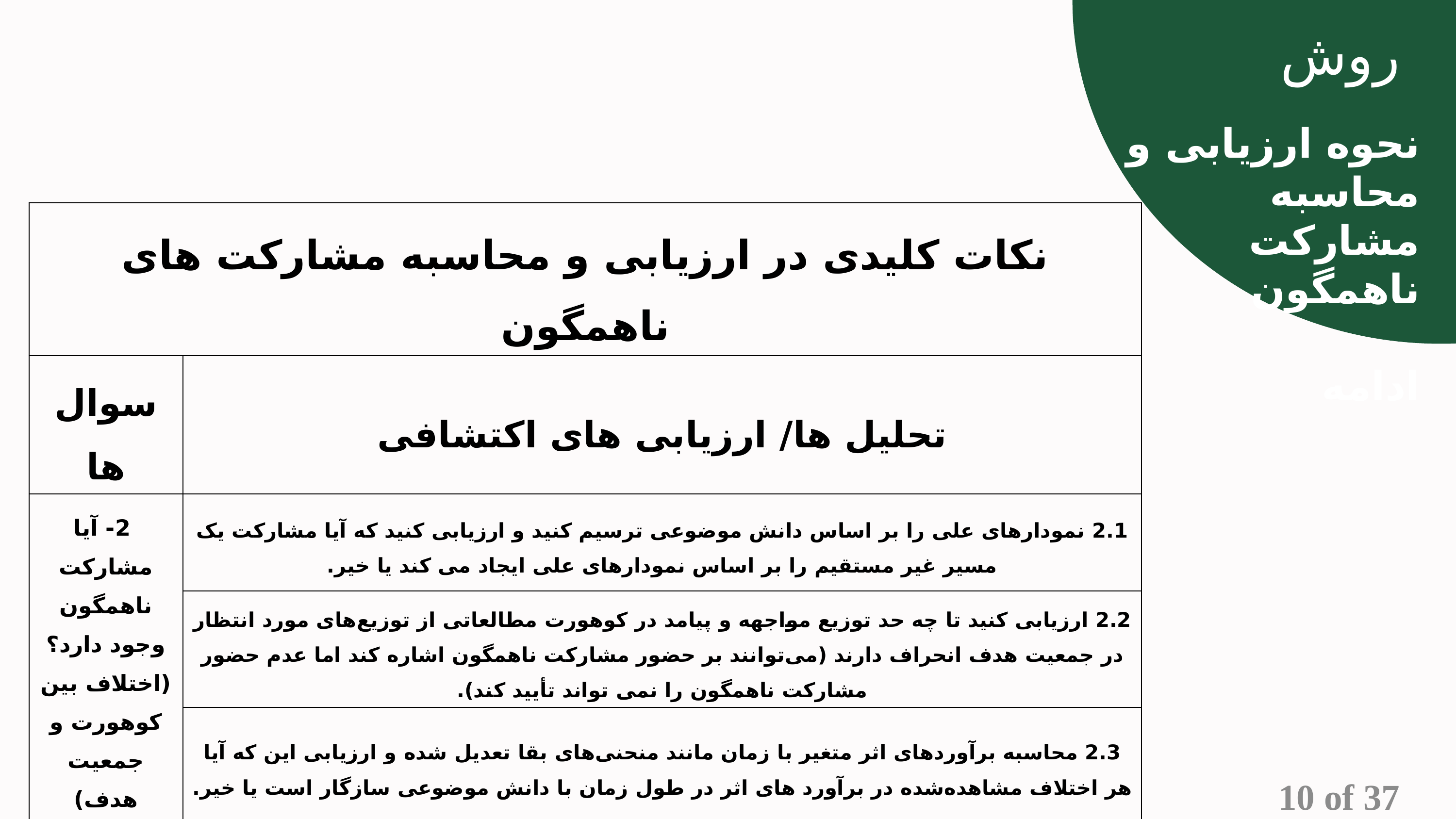

روش
نحوه ارزیابی و محاسبه مشارکت ناهمگون

ادامه
| نکات کلیدی در ارزیابی و محاسبه مشارکت های ناهمگون | نکات کلیدی در ارزیابی و محاسبه مشارکت های ناهمگون |
| --- | --- |
| سوال ها | تحلیل ها/ ارزیابی های اکتشافی |
| 2- آیا مشارکت ناهمگون وجود دارد؟ (اختلاف بین کوهورت و جمعیت هدف) | 2.1 نمودارهای علی را بر اساس دانش موضوعی ترسیم کنید و ارزیابی کنید که آیا مشارکت یک مسیر غیر مستقیم را بر اساس نمودارهای علی ایجاد می کند یا خیر. |
|  | 2.2 ارزیابی کنید تا چه حد توزیع مواجهه و پیامد در کوهورت مطالعاتی از توزیع‌های مورد انتظار در جمعیت هدف انحراف دارند (می‌توانند بر حضور مشارکت ناهمگون اشاره کند اما عدم حضور مشارکت ناهمگون را نمی تواند تأیید ‌کند). |
|  | 2.3 محاسبه برآورد‌های اثر متغیر با زمان مانند منحنی‌های بقا تعدیل شده و ارزیابی این که آیا هر اختلاف مشاهده‌شده در برآورد های اثر در طول زمان با دانش موضوعی سازگار است یا خیر. |

10 of 37